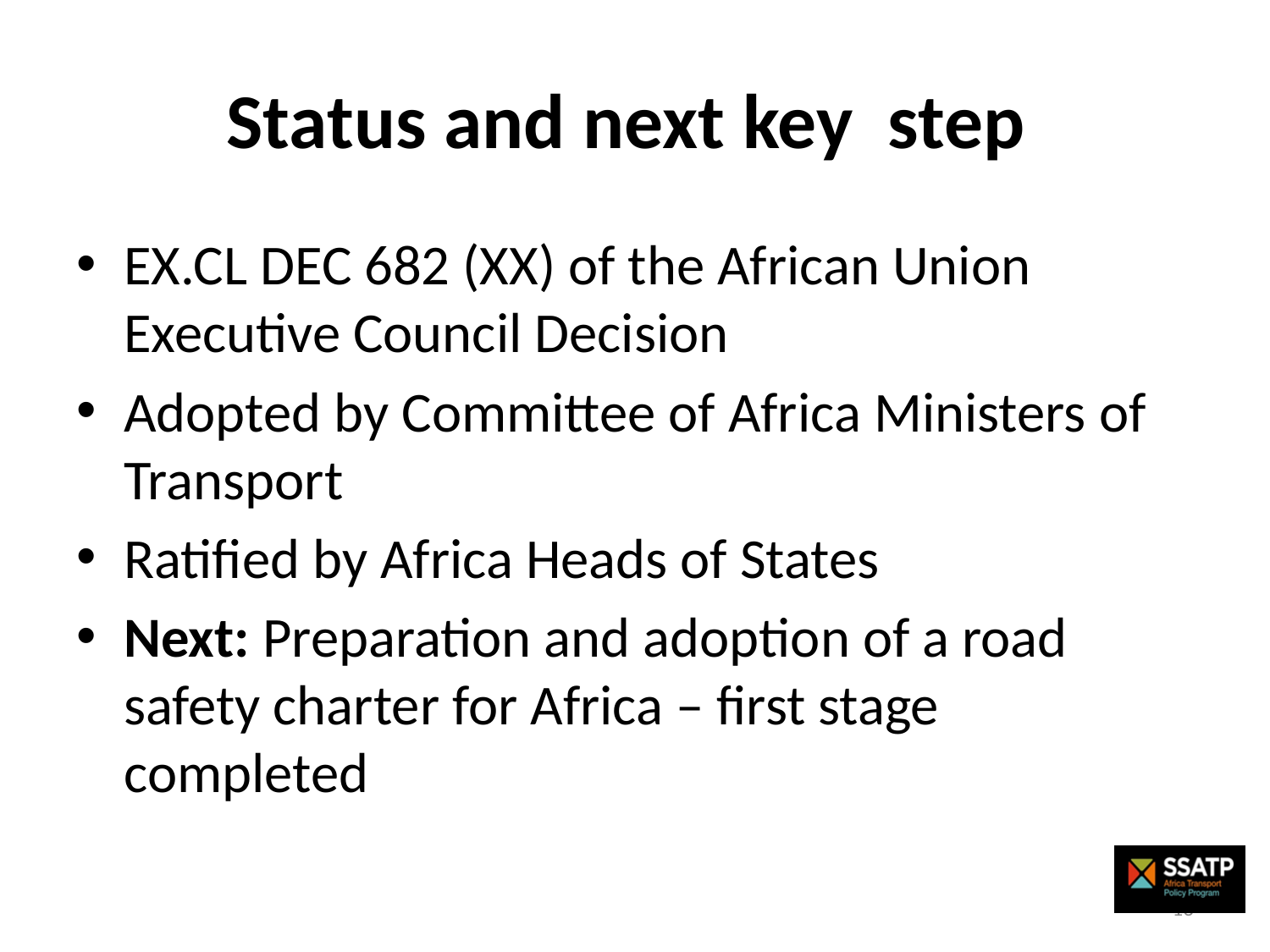

# Status and next key  step
EX.CL DEC 682 (XX) of the African Union Executive Council Decision
Adopted by Committee of Africa Ministers of Transport
Ratified by Africa Heads of States
Next: Preparation and adoption of a road safety charter for Africa – first stage completed

13